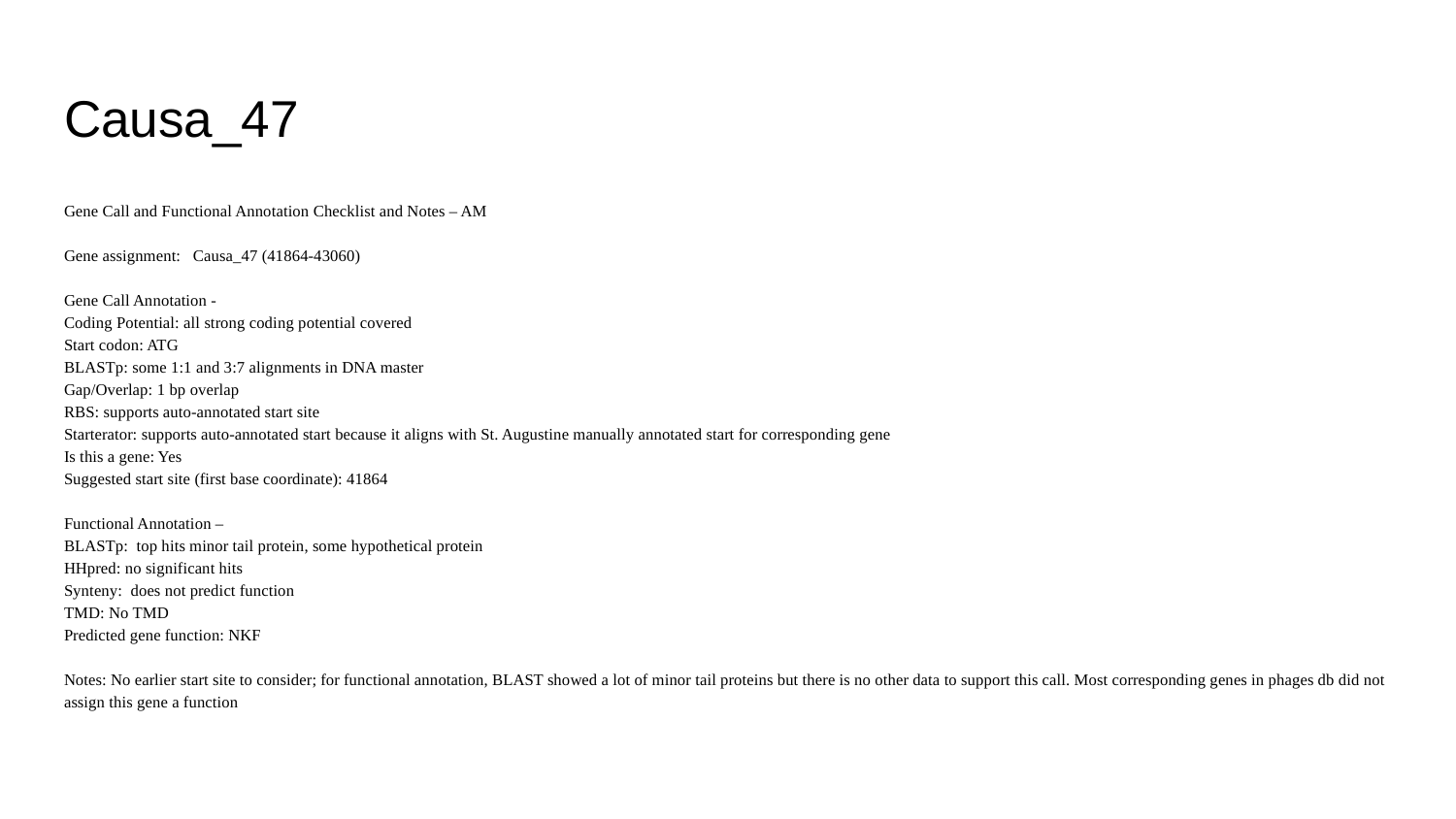

# Causa_47
Gene Call and Functional Annotation Checklist and Notes – AM

Gene assignment:   Causa_47 (41864-43060)

Gene Call Annotation -
Coding Potential: all strong coding potential covered
Start codon: ATG
BLASTp: some 1:1 and 3:7 alignments in DNA master
Gap/Overlap: 1 bp overlap
RBS: supports auto-annotated start site
Starterator: supports auto-annotated start because it aligns with St. Augustine manually annotated start for corresponding gene
Is this a gene: Yes
Suggested start site (first base coordinate): 41864

Functional Annotation –
BLASTp:  top hits minor tail protein, some hypothetical protein
HHpred: no significant hits
Synteny:  does not predict function
TMD: No TMD
Predicted gene function: NKF

Notes: No earlier start site to consider; for functional annotation, BLAST showed a lot of minor tail proteins but there is no other data to support this call. Most corresponding genes in phages db did not assign this gene a function